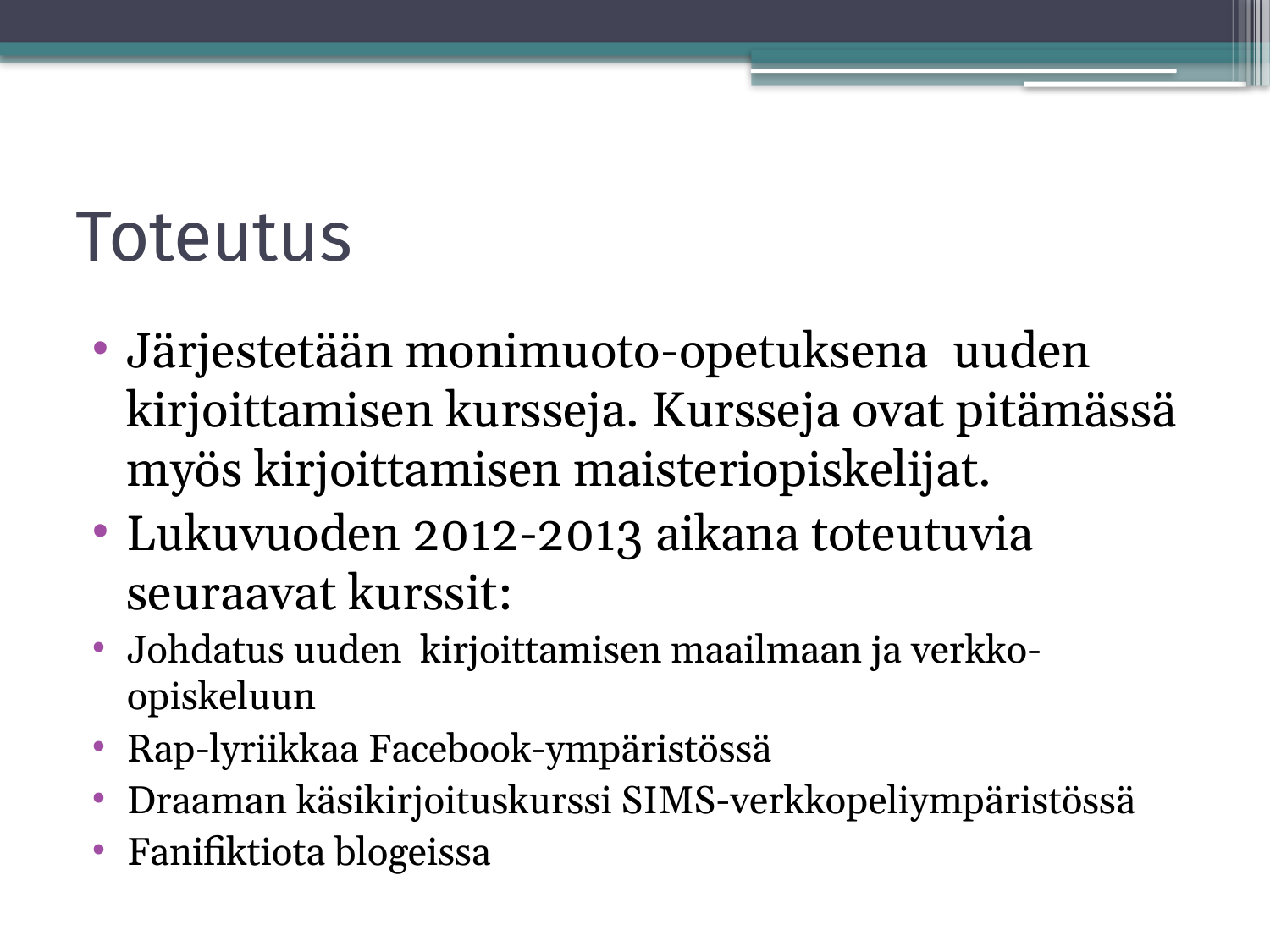

# Toteutus
Järjestetään monimuoto-opetuksena  uuden kirjoittamisen kursseja. Kursseja ovat pitämässä myös kirjoittamisen maisteriopiskelijat.
Lukuvuoden 2012-2013 aikana toteutuvia seuraavat kurssit:
Johdatus uuden  kirjoittamisen maailmaan ja verkko-opiskeluun
Rap-lyriikkaa Facebook-ympäristössä
Draaman käsikirjoituskurssi SIMS-verkkopeliympäristössä
Fanifiktiota blogeissa